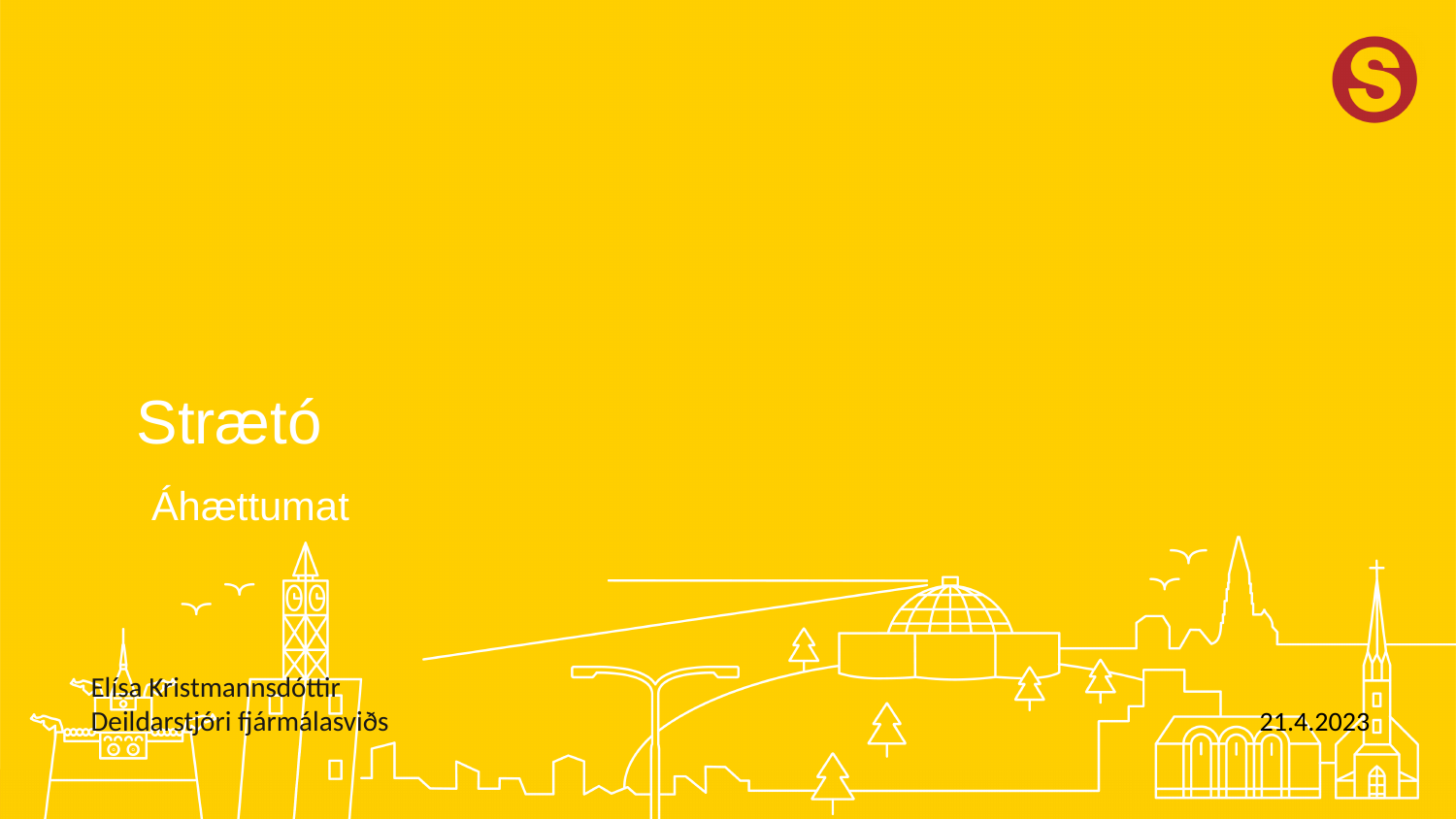

Strætó
Áhættumat
Elísa Kristmannsdóttir
Deildarstjóri fjármálasviðs                                                                                                                                          21.4.2023